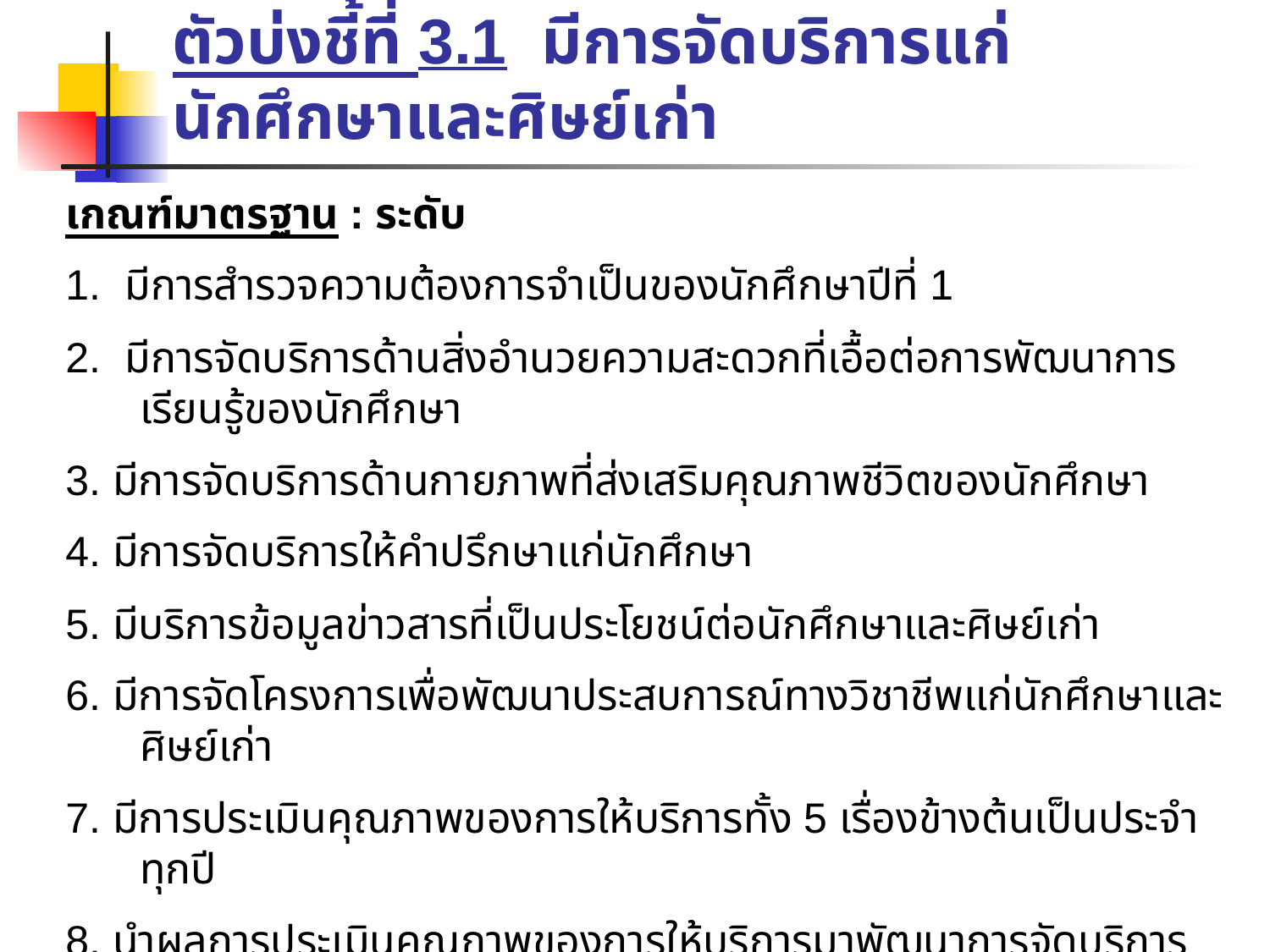

# ตัวบ่งชี้ที่ 3.1  มีการจัดบริการแก่นักศึกษาและศิษย์เก่า
เกณฑ์มาตรฐาน : ระดับ
1.  มีการสำรวจความต้องการจำเป็นของนักศึกษาปีที่ 1
2.  มีการจัดบริการด้านสิ่งอำนวยความสะดวกที่เอื้อต่อการพัฒนาการเรียนรู้ของนักศึกษา
3. มีการจัดบริการด้านกายภาพที่ส่งเสริมคุณภาพชีวิตของนักศึกษา
4. มีการจัดบริการให้คำปรึกษาแก่นักศึกษา
5. มีบริการข้อมูลข่าวสารที่เป็นประโยชน์ต่อนักศึกษาและศิษย์เก่า
6. มีการจัดโครงการเพื่อพัฒนาประสบการณ์ทางวิชาชีพแก่นักศึกษาและศิษย์เก่า
7. มีการประเมินคุณภาพของการให้บริการทั้ง 5 เรื่องข้างต้นเป็นประจำทุกปี
8. นำผลการประเมินคุณภาพของการให้บริการมาพัฒนาการจัดบริการแก่นักศึกษาและศิษย์เก่า